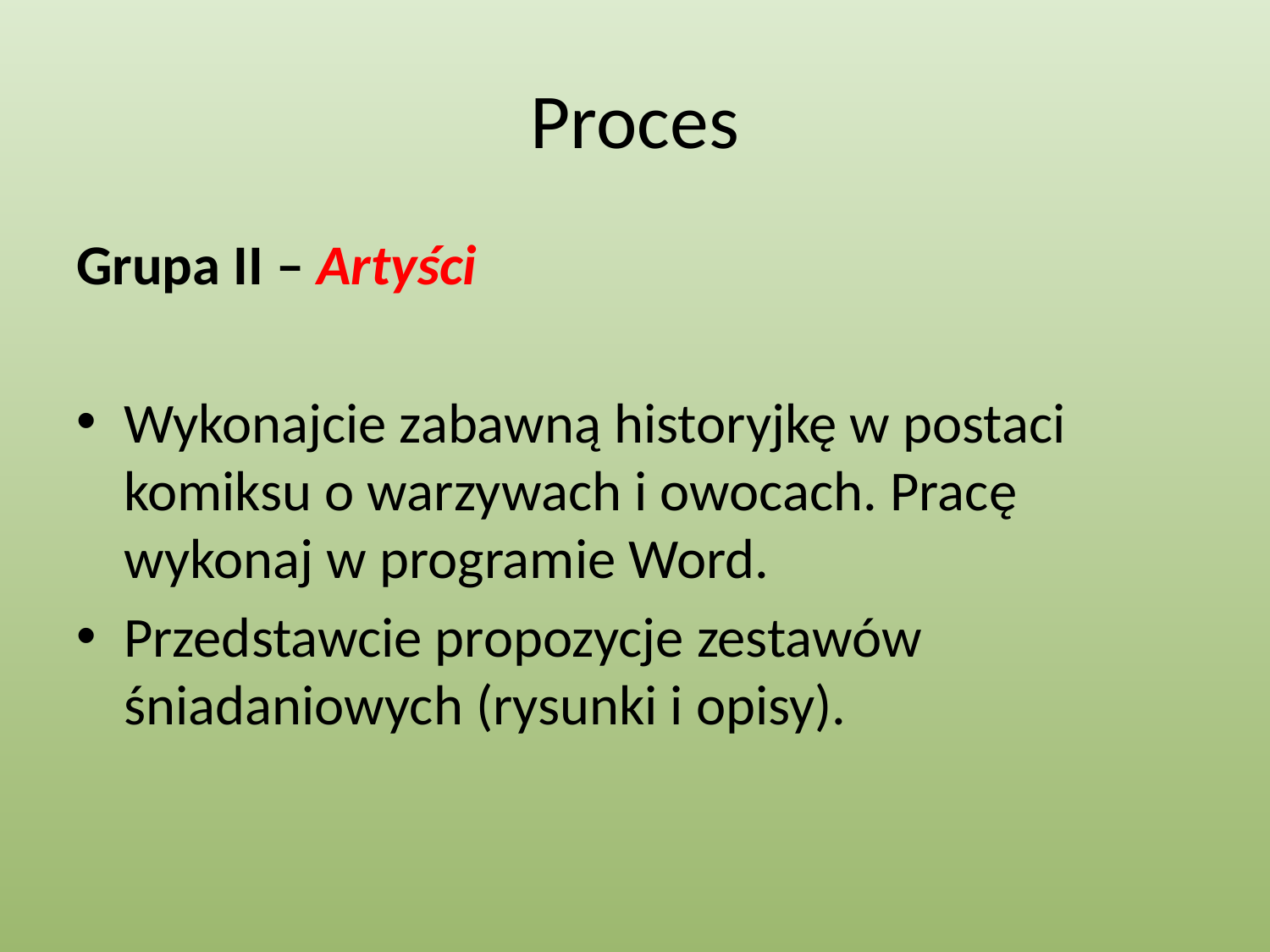

# Proces
Grupa II – Artyści

Wykonajcie zabawną historyjkę w postaci komiksu o warzywach i owocach. Pracę wykonaj w programie Word.
Przedstawcie propozycje zestawów śniadaniowych (rysunki i opisy).